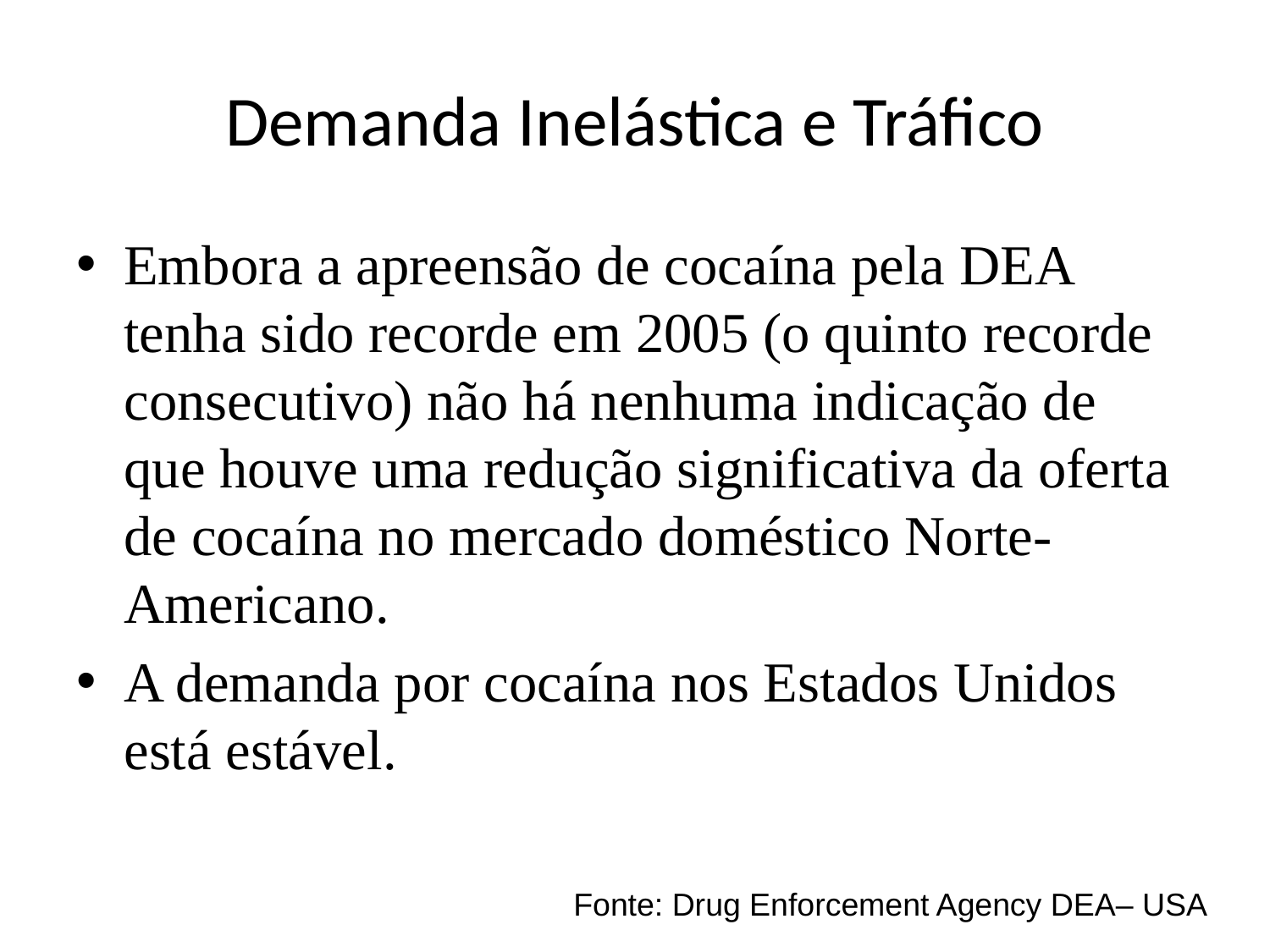

# Demanda Inelástica e Tráfico
Embora a apreensão de cocaína pela DEA tenha sido recorde em 2005 (o quinto recorde consecutivo) não há nenhuma indicação de que houve uma redução significativa da oferta de cocaína no mercado doméstico Norte-Americano.
A demanda por cocaína nos Estados Unidos está estável.

Fonte: Drug Enforcement Agency DEA– USA